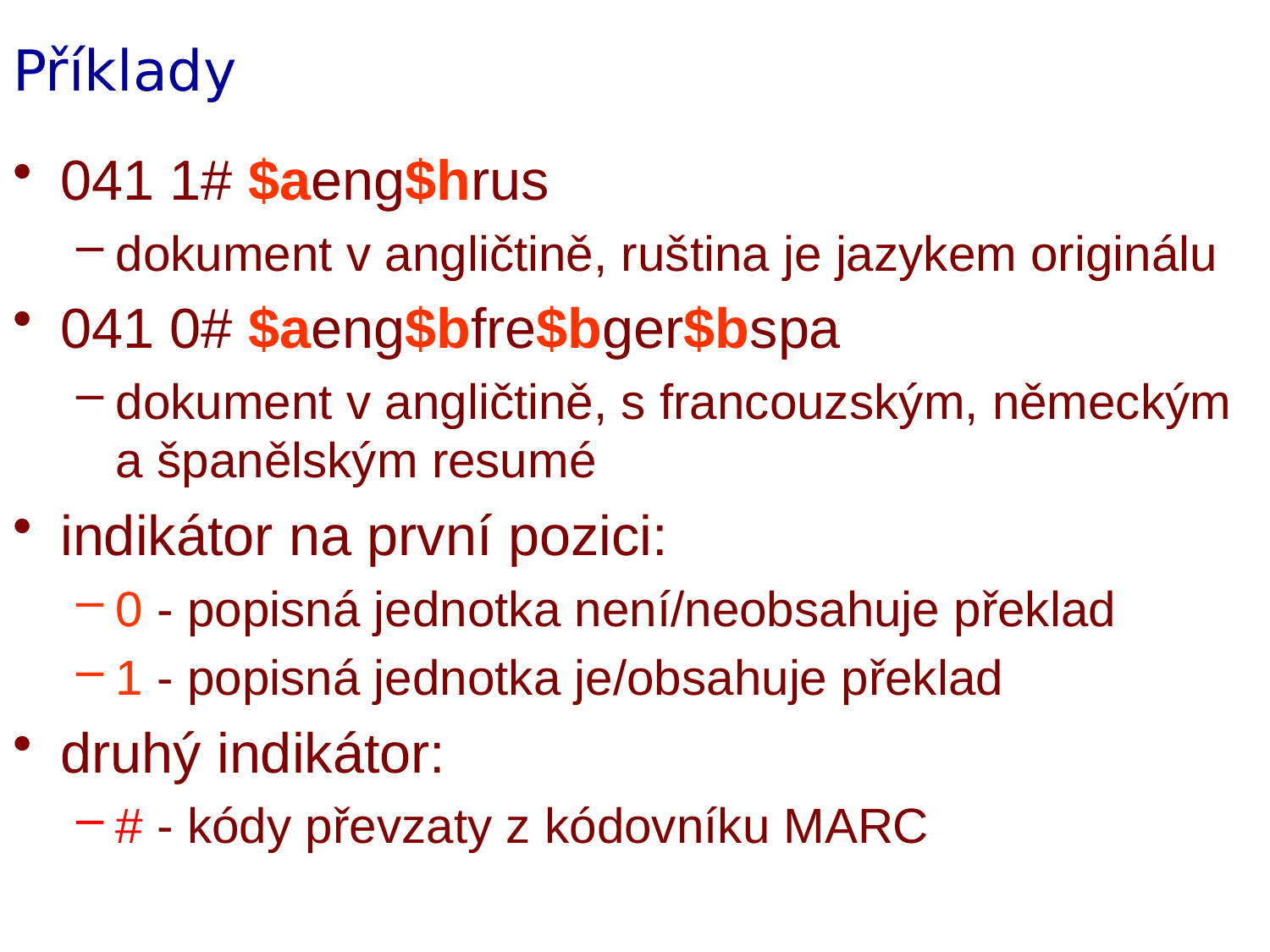

# Příklady
041 1# $aeng$hrus
dokument v angličtině, ruština je jazykem originálu
041 0# $aeng$bfre$bger$bspa
dokument v angličtině, s francouzským, německým a španělským resumé
indikátor na první pozici:
0 - popisná jednotka není/neobsahuje překlad
1 - popisná jednotka je/obsahuje překlad
druhý indikátor:
# - kódy převzaty z kódovníku MARC